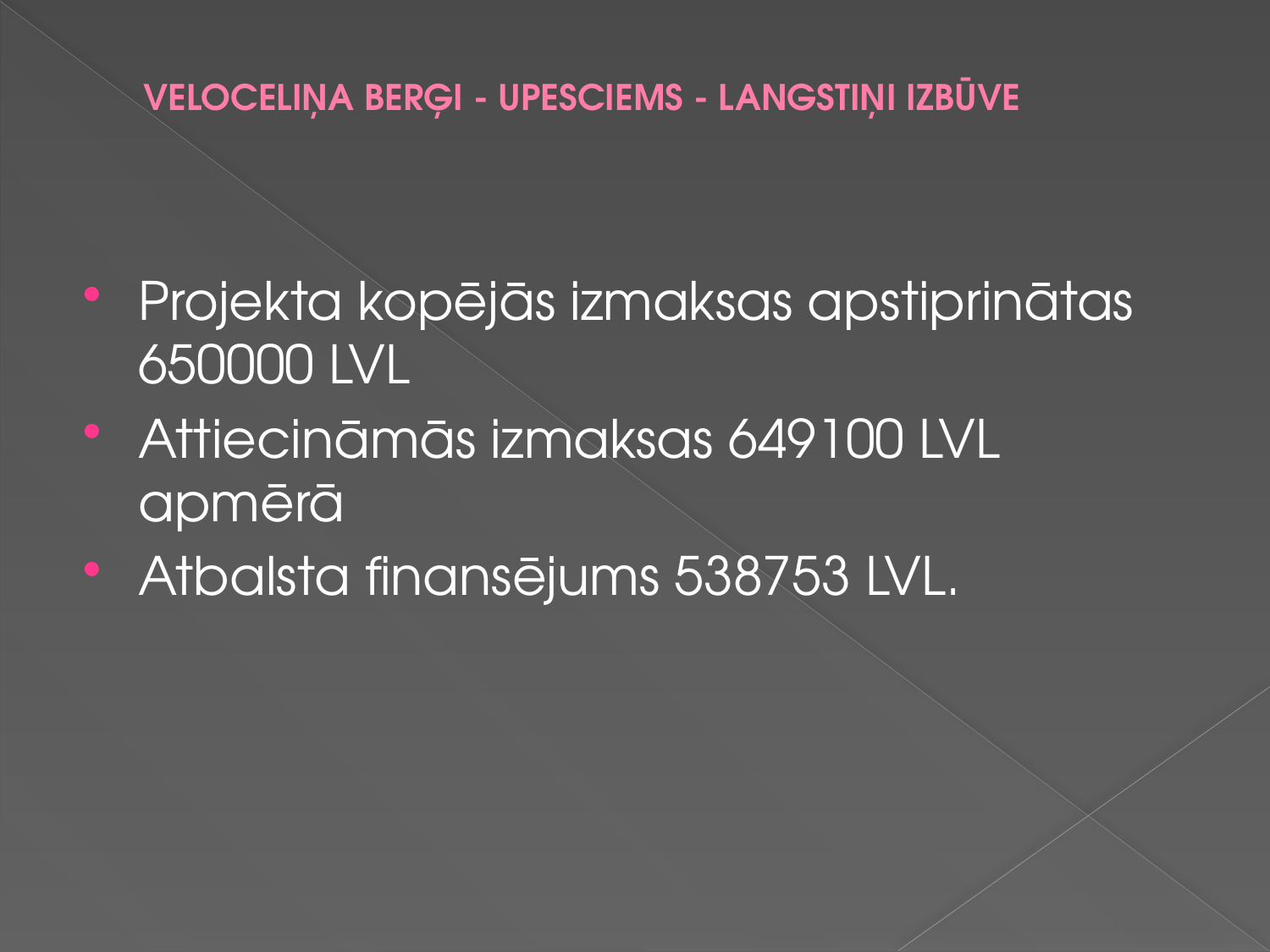

# VELOCELIŅA BERĢI - UPESCIEMS - LANGSTIŅI IZBŪVE
Projekta kopējās izmaksas apstiprinātas 650000 LVL
Attiecināmās izmaksas 649100 LVL apmērā
Atbalsta finansējums 538753 LVL.